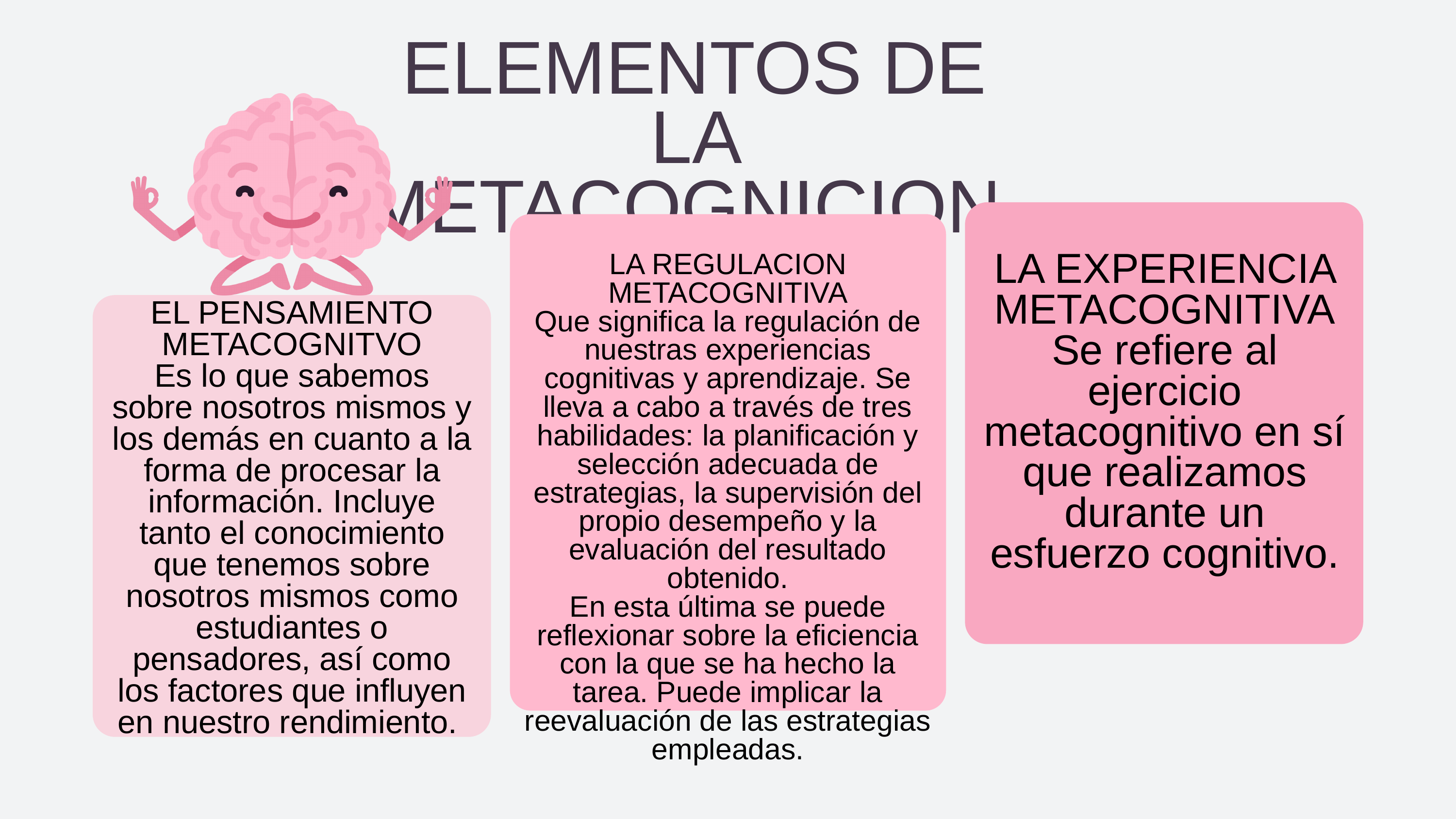

ELEMENTOS DE LA METACOGNICION.

LA EXPERIENCIA METACOGNITIVA
Se refiere al ejercicio metacognitivo en sí que realizamos durante un esfuerzo cognitivo.

LA REGULACION METACOGNITIVA
Que significa la regulación de nuestras experiencias cognitivas y aprendizaje. Se lleva a cabo a través de tres habilidades: la planificación y selección adecuada de estrategias, la supervisión del propio desempeño y la evaluación del resultado obtenido.
En esta última se puede reflexionar sobre la eficiencia con la que se ha hecho la tarea. Puede implicar la reevaluación de las estrategias empleadas.

EL PENSAMIENTO METACOGNITVO
Es lo que sabemos sobre nosotros mismos y los demás en cuanto a la forma de procesar la información. Incluye tanto el conocimiento que tenemos sobre nosotros mismos como estudiantes o pensadores, así como los factores que influyen en nuestro rendimiento.